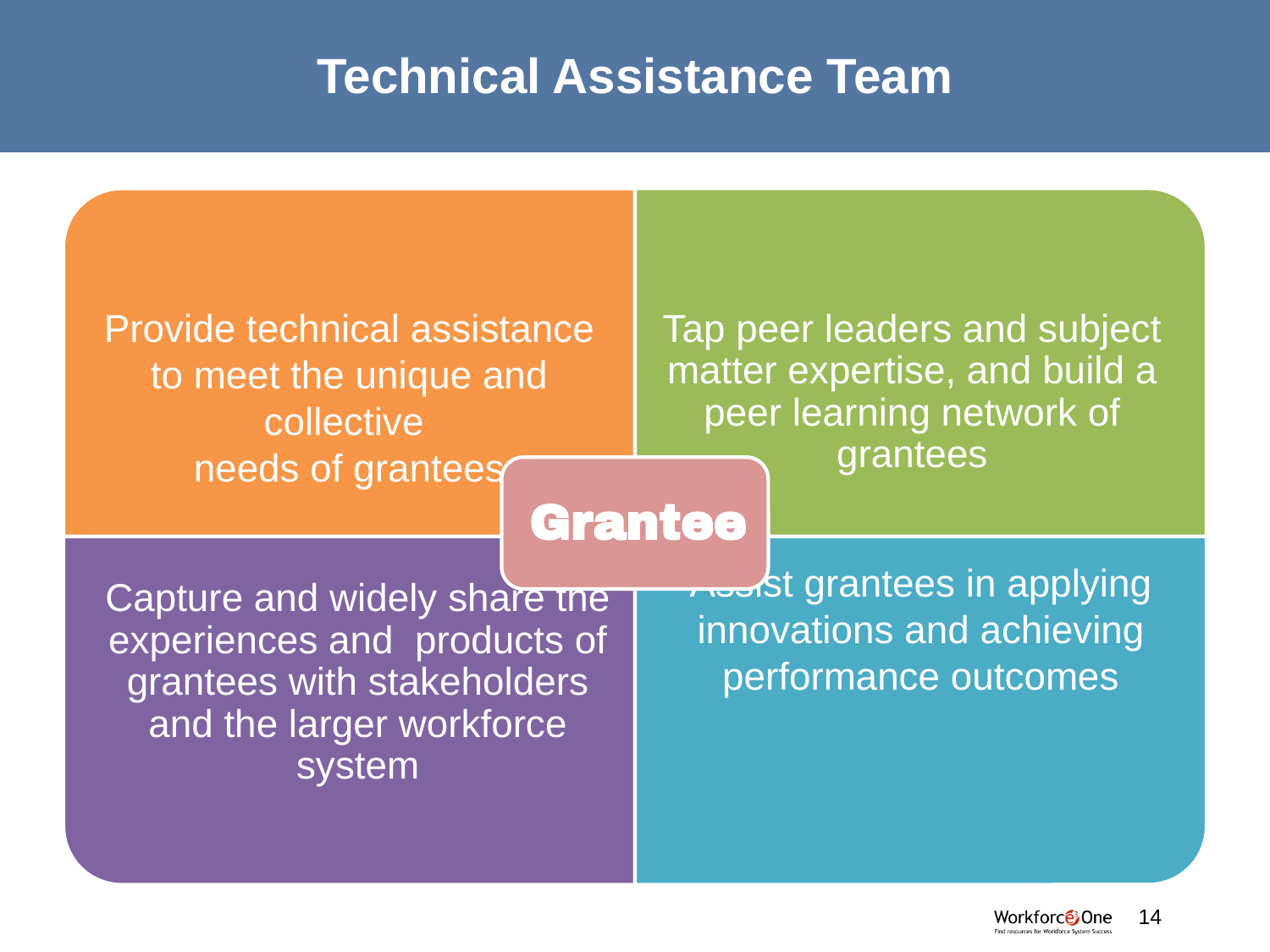

# Technical Assistance Team

Provide technical assistance to meet the unique and collective
needs of grantees

Tap peer leaders and subject matter expertise, and build a peer learning network of grantees
Capture and widely share the experiences and  products of grantees with stakeholders and the larger workforce system

Assist grantees in applying innovations and achieving performance outcomes
Grantee

#
14